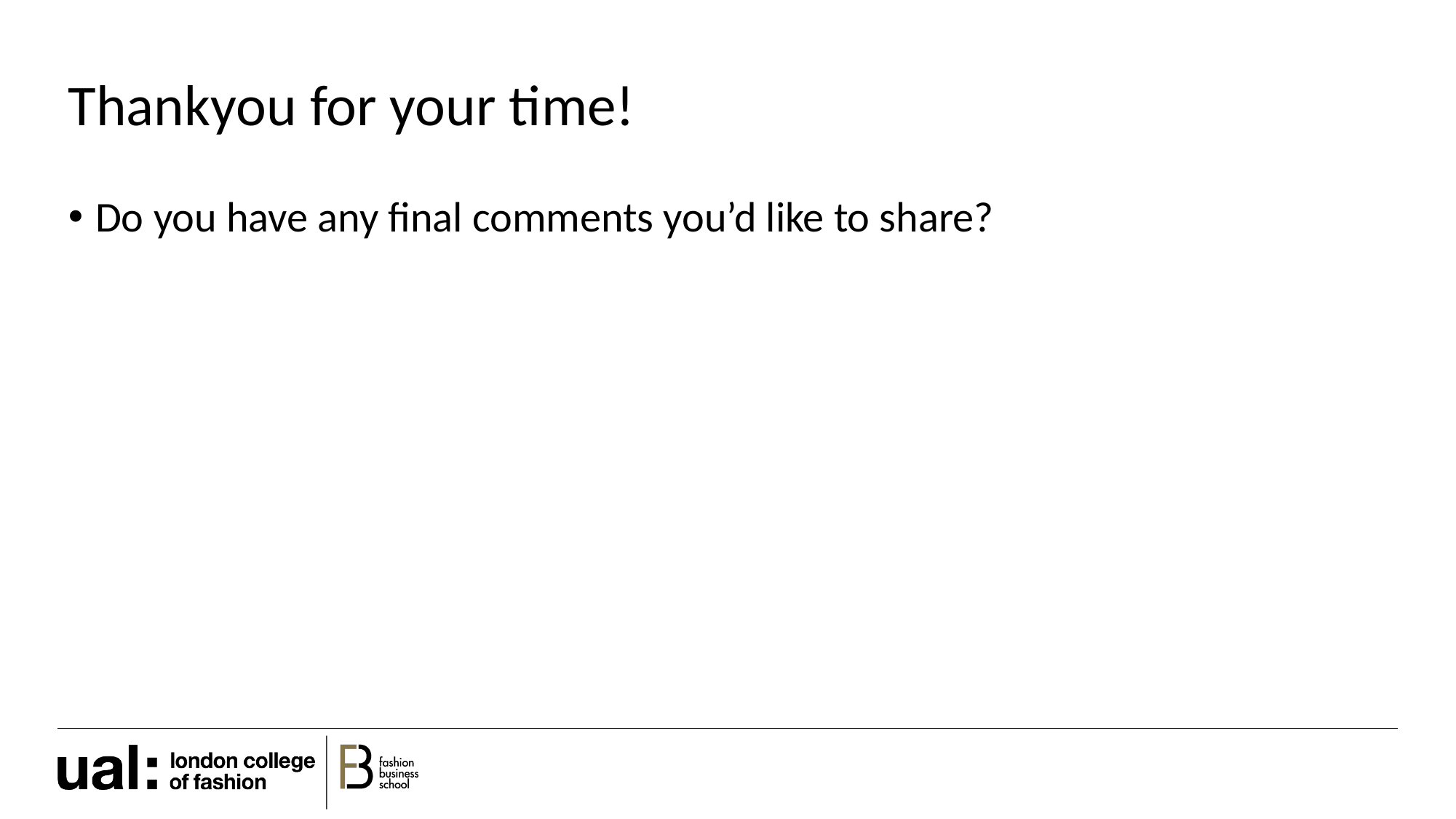

# Thankyou for your time!
Do you have any final comments you’d like to share?